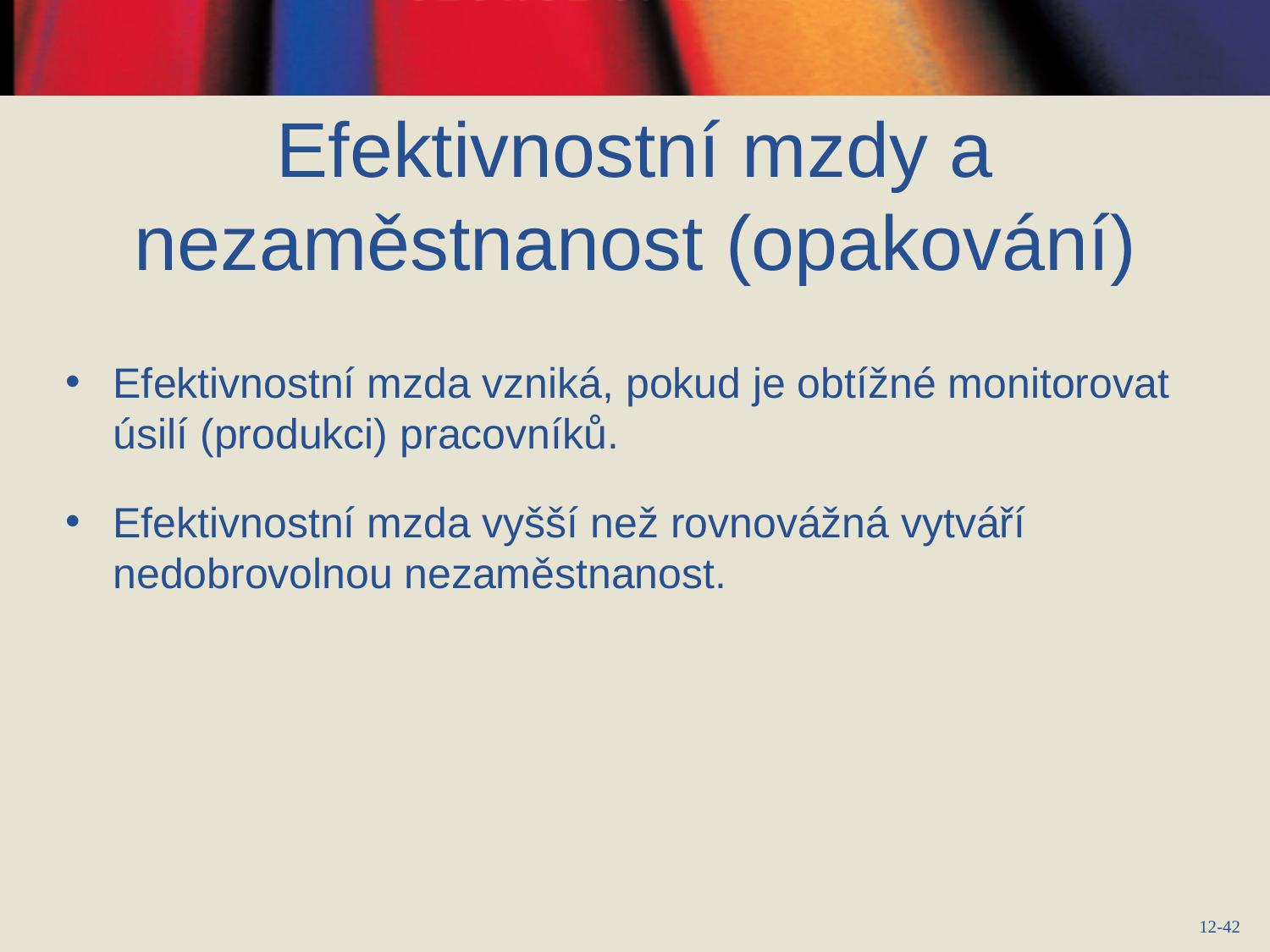

Efektivnostní mzdy a nezaměstnanost (opakování)
Efektivnostní mzda vzniká, pokud je obtížné monitorovat úsilí (produkci) pracovníků.

Efektivnostní mzda vyšší než rovnovážná vytváří nedobrovolnou nezaměstnanost.